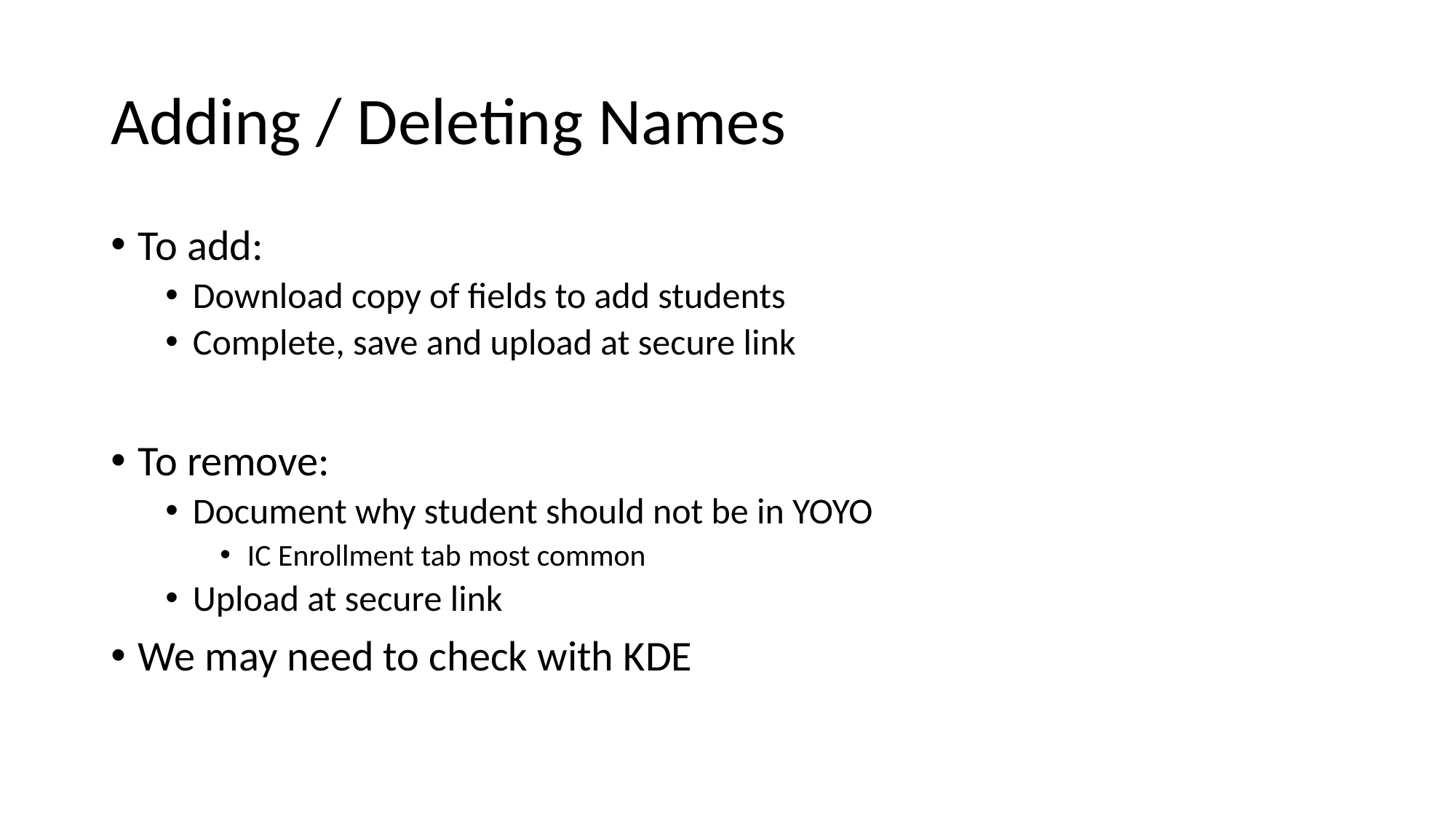

# Adding / Deleting Names
To add:
Download copy of fields to add students
Complete, save and upload at secure link

To remove:
Document why student should not be in YOYO
IC Enrollment tab most common
Upload at secure link
We may need to check with KDE